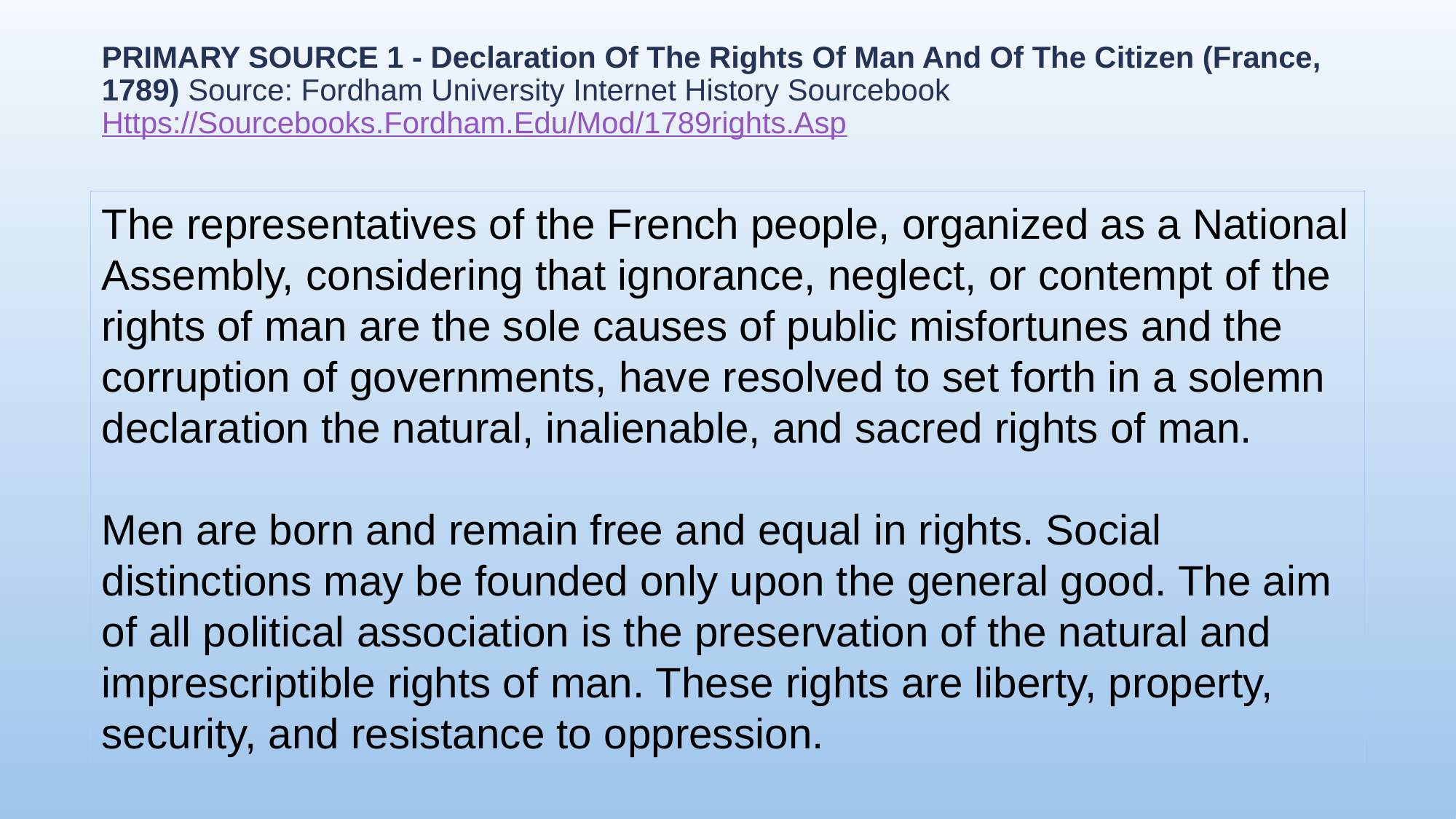

# Primary Source 1 - Declaration Of The Rights Of Man And Of The Citizen (France, 1789) Source: Fordham University Internet History Sourcebook Https://Sourcebooks.Fordham.Edu/Mod/1789rights.Asp
The representatives of the French people, organized as a National Assembly, considering that ignorance, neglect, or contempt of the rights of man are the sole causes of public misfortunes and the corruption of governments, have resolved to set forth in a solemn declaration the natural, inalienable, and sacred rights of man.

Men are born and remain free and equal in rights. Social distinctions may be founded only upon the general good. The aim of all political association is the preservation of the natural and imprescriptible rights of man. These rights are liberty, property, security, and resistance to oppression.